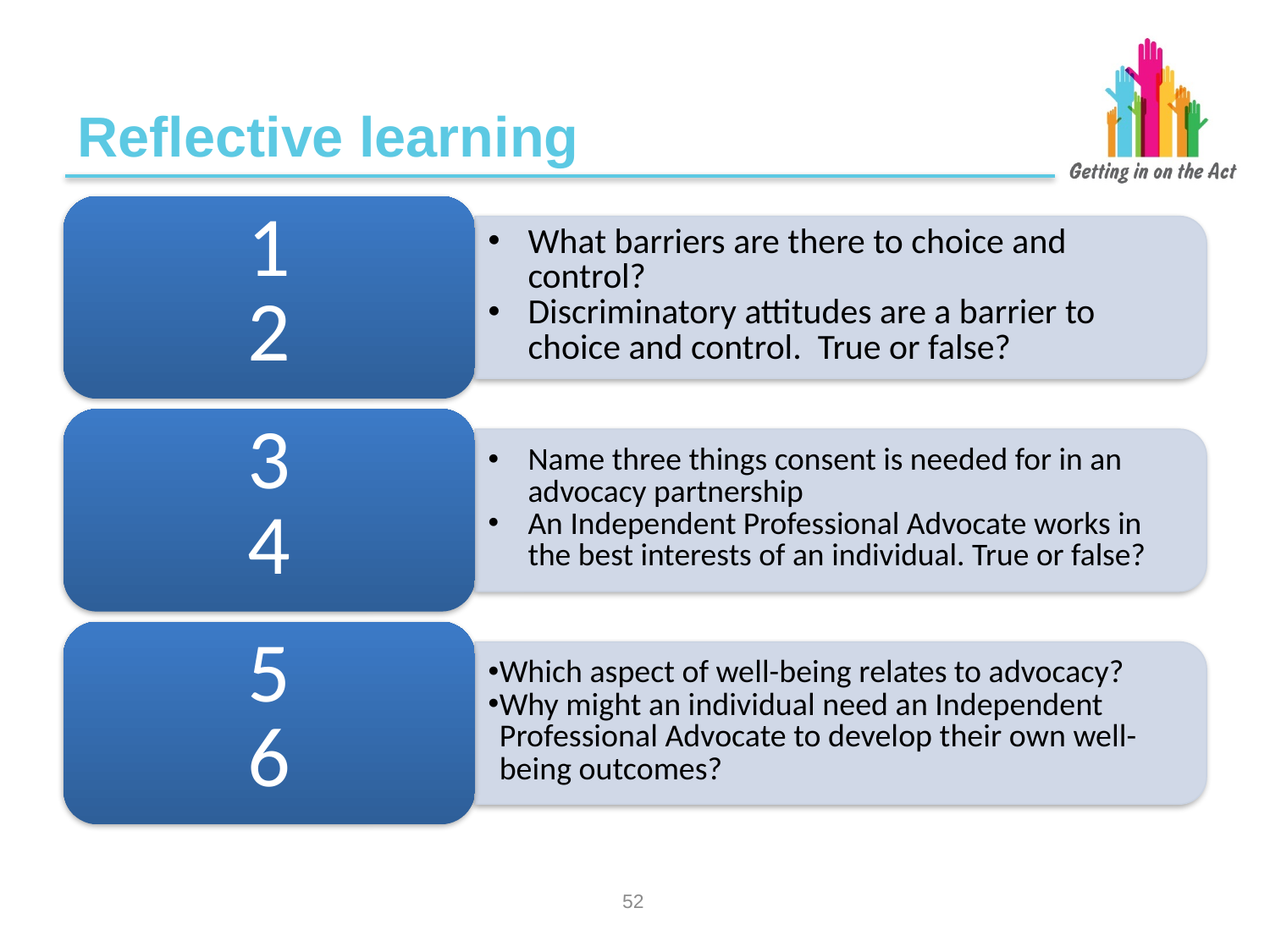

# Reflective learning
1
2
What barriers are there to choice and control?
3
4
Name three things consent is needed for in an advocacy partnership
5
6
Which aspect of well-being relates to advocacy?
Discriminatory attitudes are a barrier to choice and control.  True or false?
An Independent Professional Advocate works in the best interests of an individual. True or false?
Why might an individual need an Independent Professional Advocate to develop their own well-being outcomes?
52